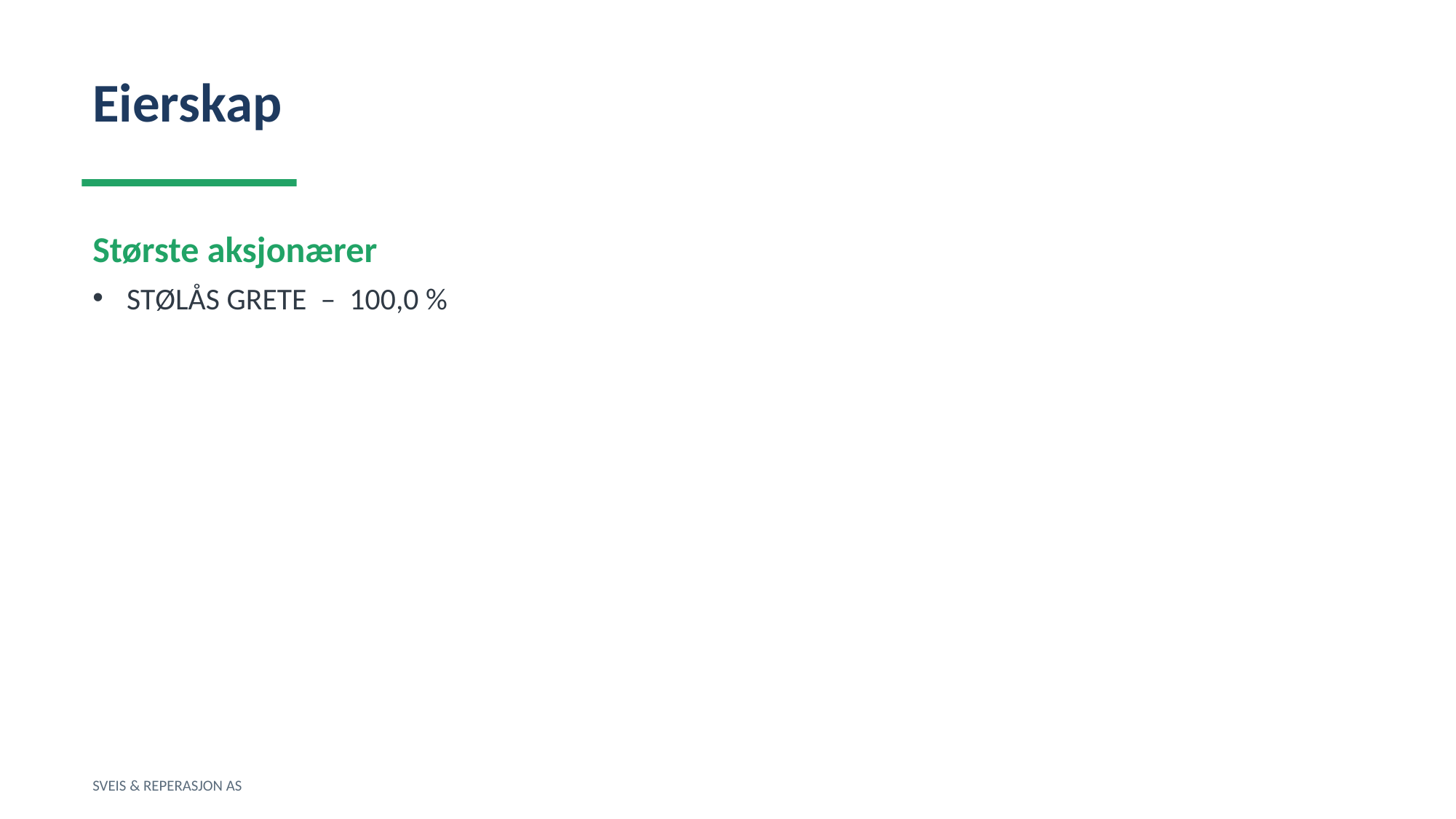

Eierskap

Største aksjonærer
STØLÅS GRETE  –  100,0 %
SVEIS & REPERASJON AS